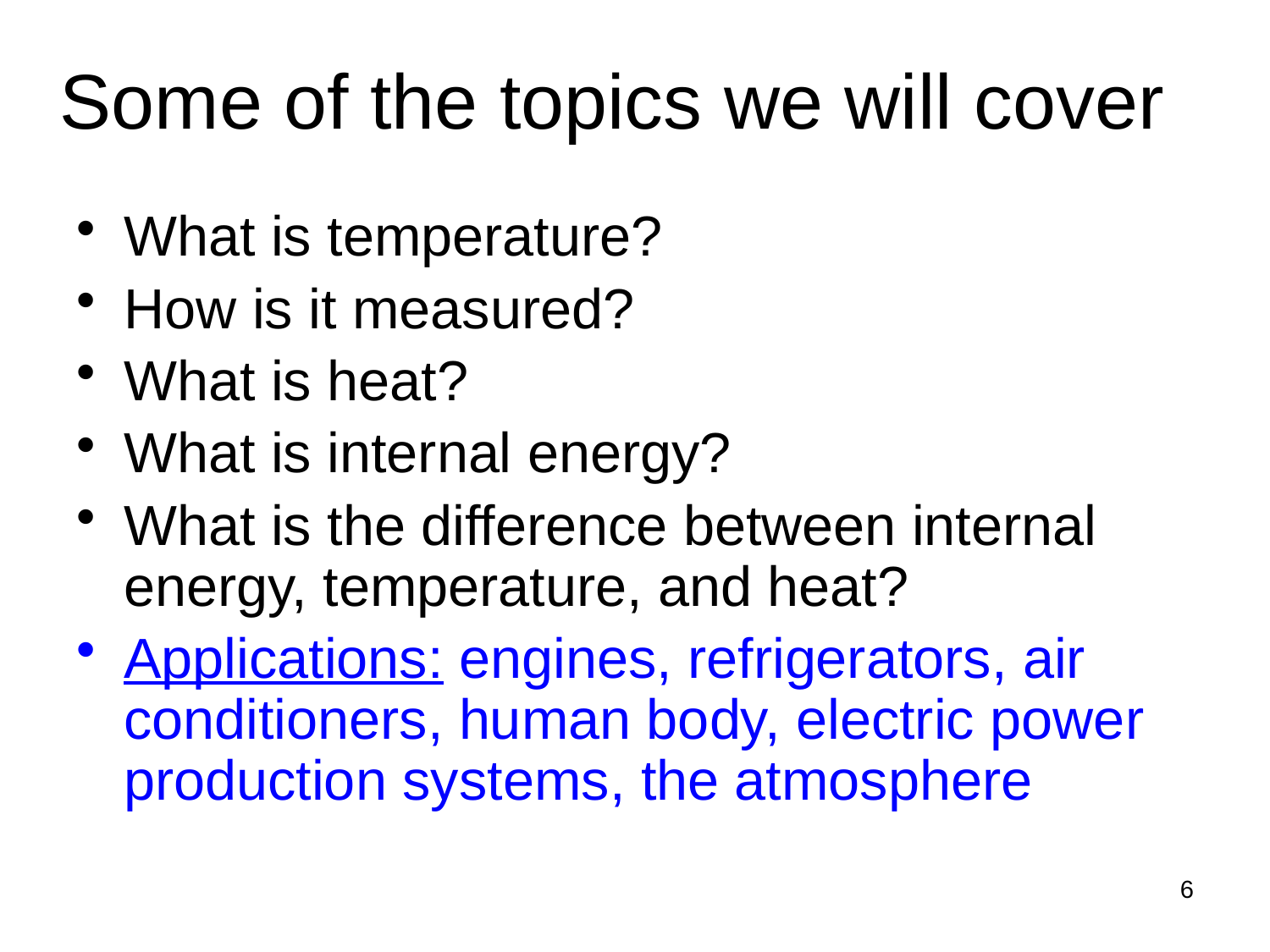

# Some of the topics we will cover
What is temperature?
How is it measured?
What is heat?
What is internal energy?
What is the difference between internal energy, temperature, and heat?
Applications: engines, refrigerators, air conditioners, human body, electric power production systems, the atmosphere
6